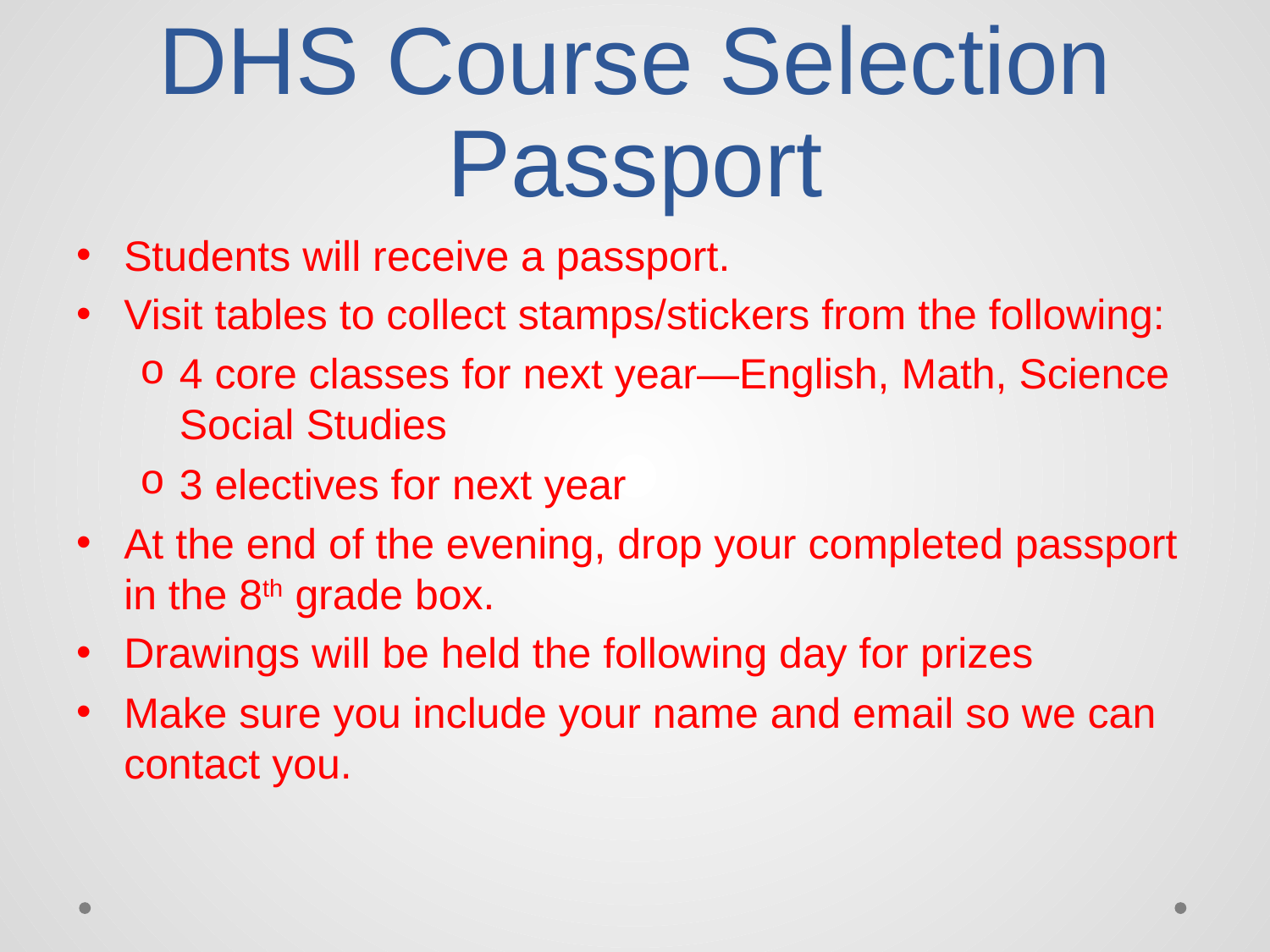

# DHS Course Selection Passport
Students will receive a passport.
Visit tables to collect stamps/stickers from the following:
4 core classes for next year—English, Math, Science Social Studies
3 electives for next year
At the end of the evening, drop your completed passport in the 8th grade box.
Drawings will be held the following day for prizes
Make sure you include your name and email so we can contact you.